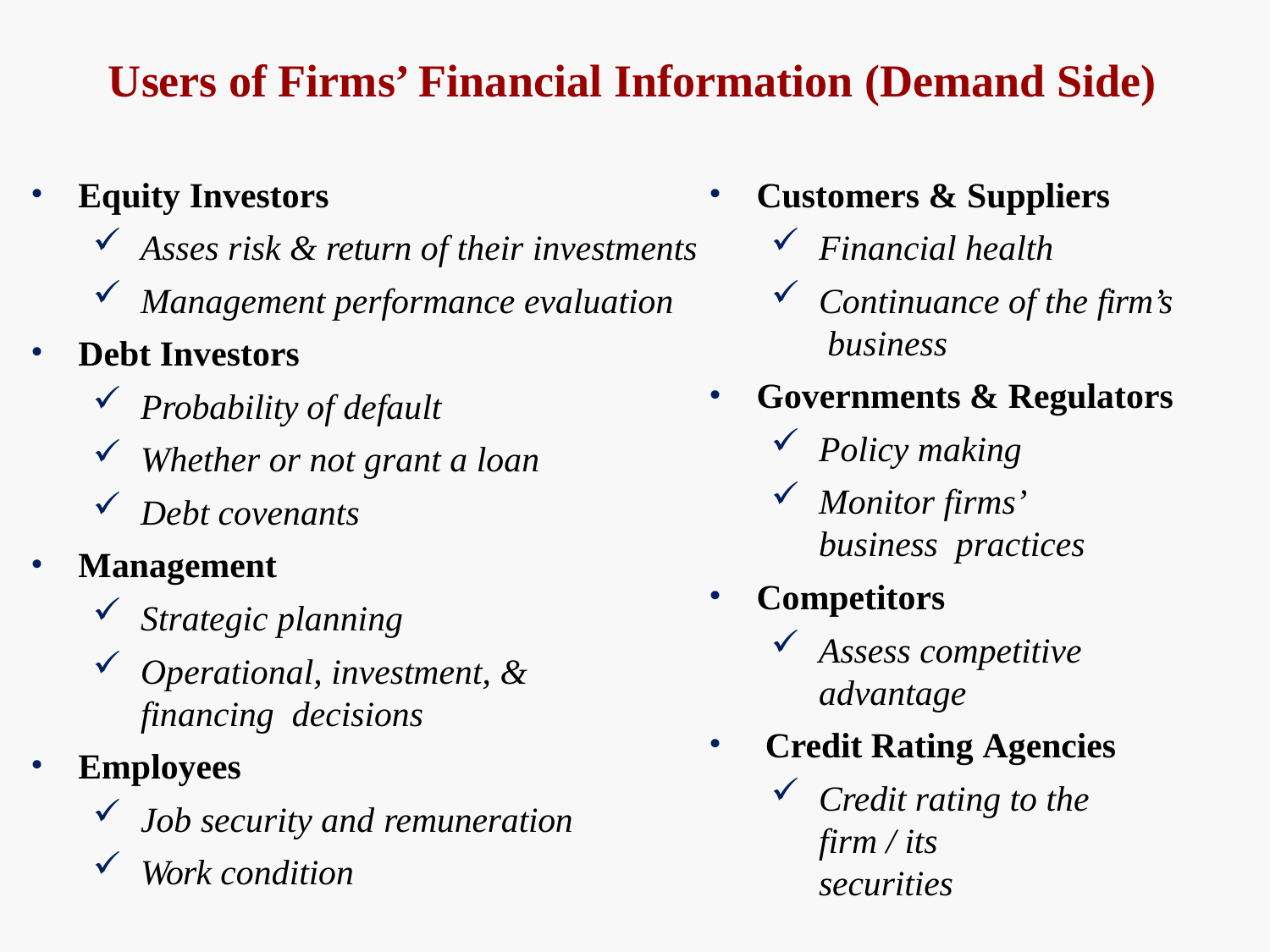

# Users of Firms’ Financial Information (Demand Side)
Equity Investors
Asses risk & return of their investments
Management performance evaluation
Debt Investors
Probability of default
Whether or not grant a loan
Debt covenants
Management
Strategic planning
Operational, investment, & financing  decisions
Employees
Job security and remuneration
Work condition
Customers & Suppliers
Financial health
Continuance of the firm’s  business
Governments & Regulators
Policy making
Monitor firms’ business  practices
Competitors
Assess competitive advantage
Credit Rating Agencies
Credit rating to the firm / its
securities